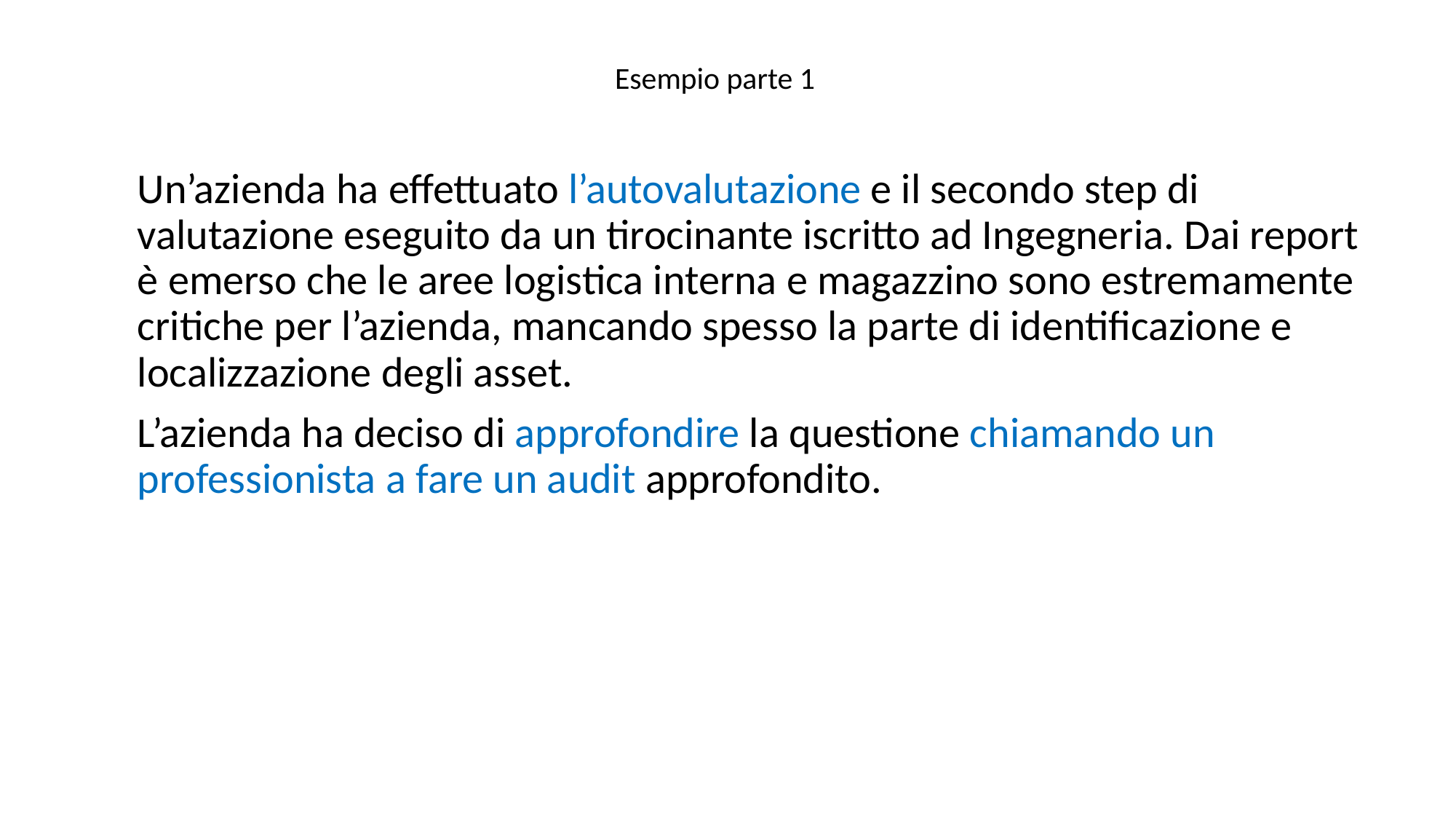

# Esempio parte 1
Un’azienda ha effettuato l’autovalutazione e il secondo step di valutazione eseguito da un tirocinante iscritto ad Ingegneria. Dai report è emerso che le aree logistica interna e magazzino sono estremamente critiche per l’azienda, mancando spesso la parte di identificazione e localizzazione degli asset.
L’azienda ha deciso di approfondire la questione chiamando un professionista a fare un audit approfondito.